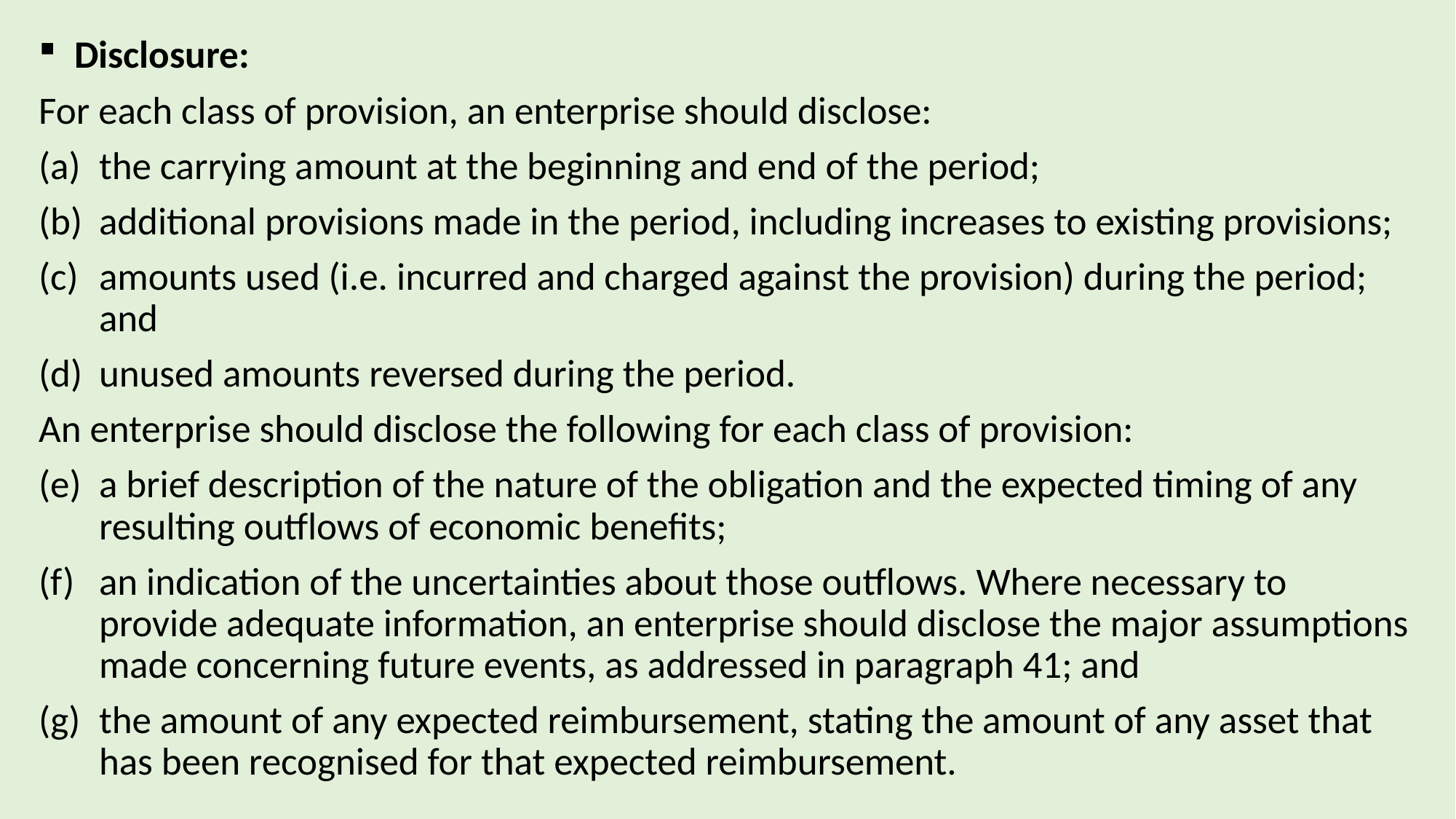

Disclosure:
For each class of provision, an enterprise should disclose:
the carrying amount at the beginning and end of the period;
additional provisions made in the period, including increases to existing provisions;
amounts used (i.e. incurred and charged against the provision) during the period; and
unused amounts reversed during the period.
An enterprise should disclose the following for each class of provision:
a brief description of the nature of the obligation and the expected timing of any resulting outflows of economic benefits;
an indication of the uncertainties about those outflows. Where necessary to provide adequate information, an enterprise should disclose the major assumptions made concerning future events, as addressed in paragraph 41; and
the amount of any expected reimbursement, stating the amount of any asset that has been recognised for that expected reimbursement.